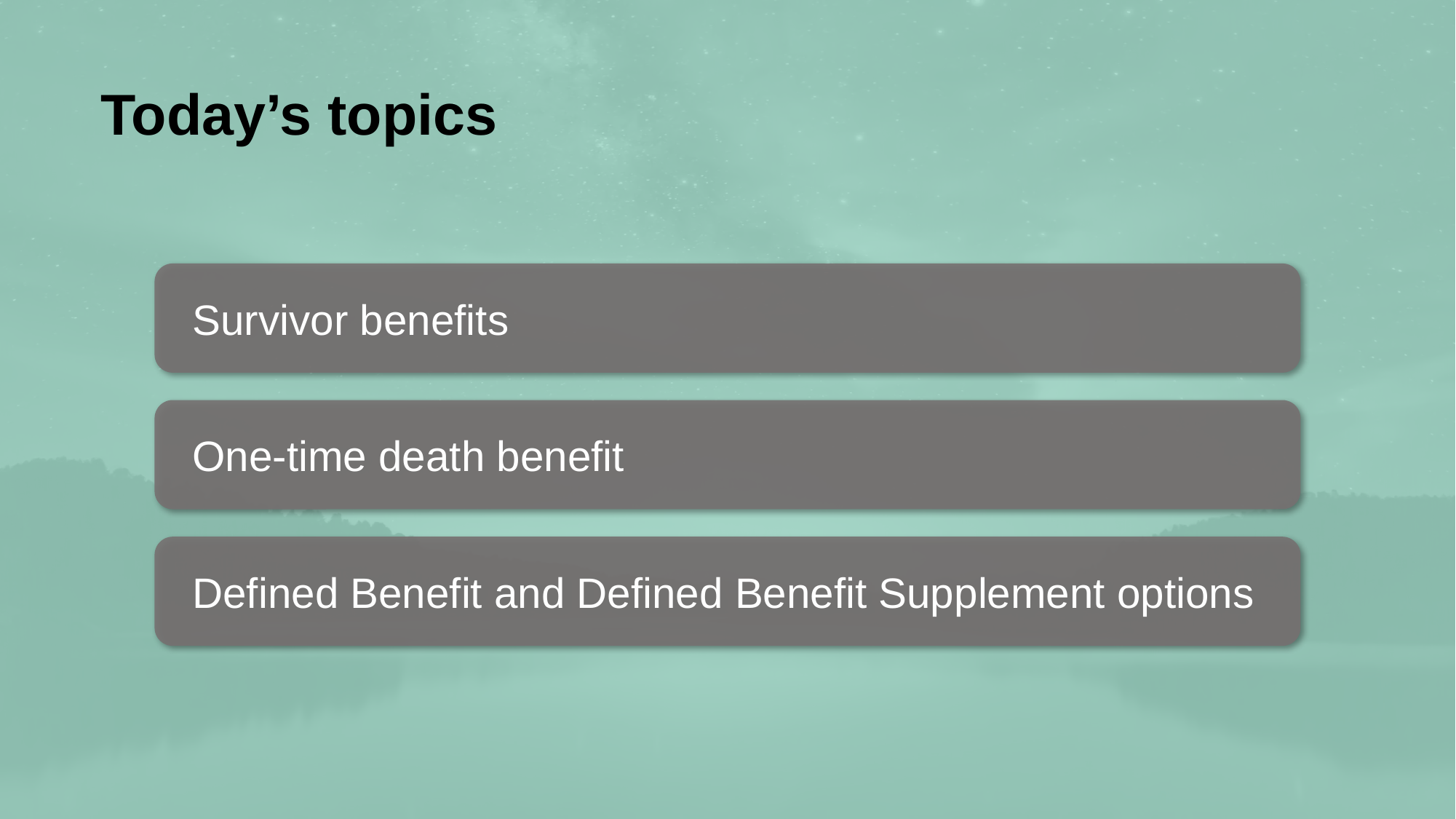

Today’s topics
Survivor benefits
One-time death benefit
Defined Benefit and Defined Benefit Supplement options